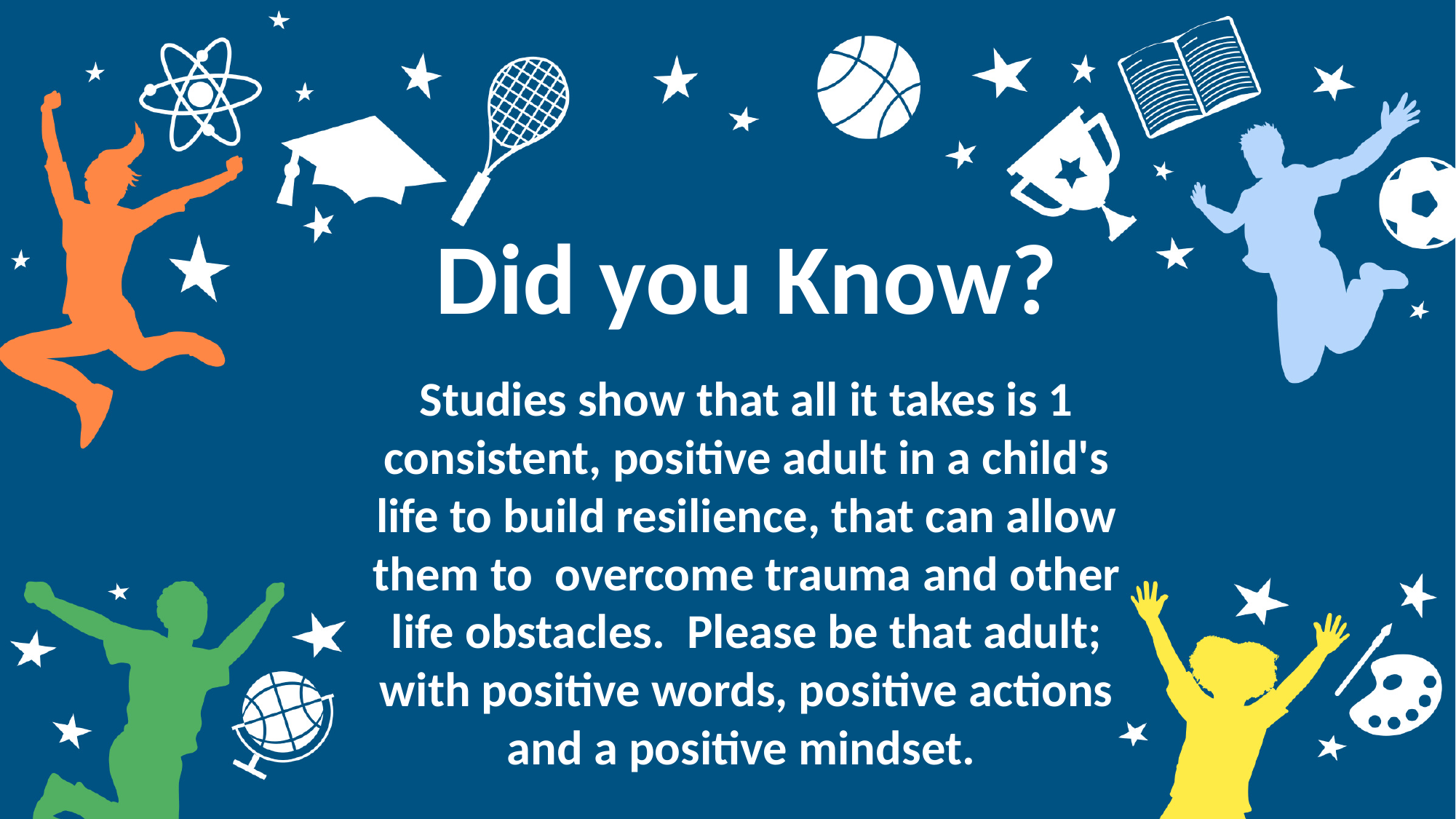

Did you Know?

Studies show that all it takes is 1 consistent, positive adult in a child's life to build resilience, that can allow them to  overcome trauma and other life obstacles.  Please be that adult; with positive words, positive actions and a positive mindset.